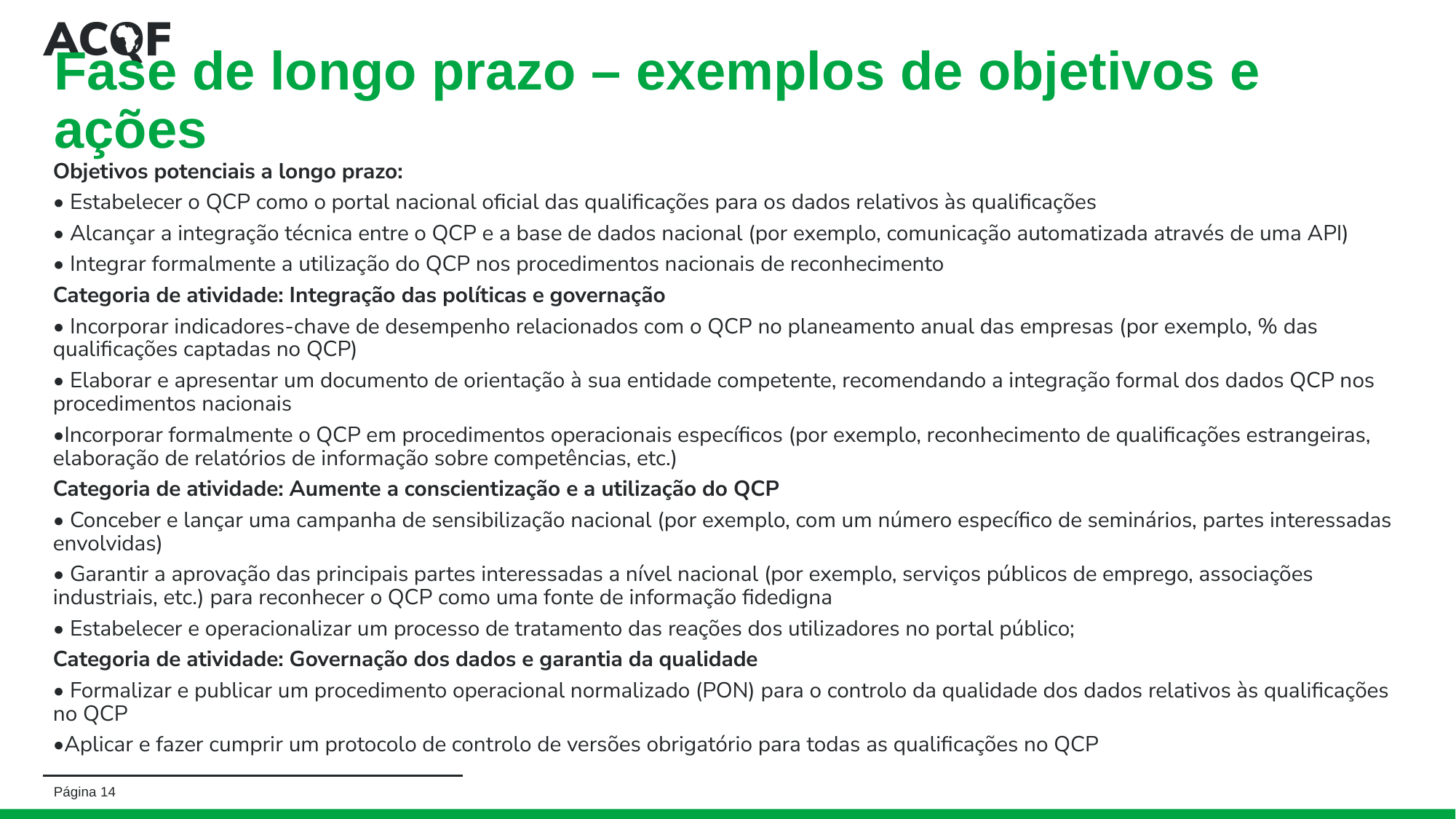

# Fase de longo prazo – exemplos de objetivos e ações
Objetivos potenciais a longo prazo:
• Estabelecer o QCP como o portal nacional oficial das qualificações para os dados relativos às qualificações
• Alcançar a integração técnica entre o QCP e a base de dados nacional (por exemplo, comunicação automatizada através de uma API)
• Integrar formalmente a utilização do QCP nos procedimentos nacionais de reconhecimento
Categoria de atividade: Integração das políticas e governação
• Incorporar indicadores-chave de desempenho relacionados com o QCP no planeamento anual das empresas (por exemplo, % das qualificações captadas no QCP)
• Elaborar e apresentar um documento de orientação à sua entidade competente, recomendando a integração formal dos dados QCP nos procedimentos nacionais
•Incorporar formalmente o QCP em procedimentos operacionais específicos (por exemplo, reconhecimento de qualificações estrangeiras, elaboração de relatórios de informação sobre competências, etc.)
Categoria de atividade: Aumente a conscientização e a utilização do QCP
• Conceber e lançar uma campanha de sensibilização nacional (por exemplo, com um número específico de seminários, partes interessadas envolvidas)
• Garantir a aprovação das principais partes interessadas a nível nacional (por exemplo, serviços públicos de emprego, associações industriais, etc.) para reconhecer o QCP como uma fonte de informação fidedigna
• Estabelecer e operacionalizar um processo de tratamento das reações dos utilizadores no portal público;
Categoria de atividade: Governação dos dados e garantia da qualidade
• Formalizar e publicar um procedimento operacional normalizado (PON) para o controlo da qualidade dos dados relativos às qualificações no QCP
•Aplicar e fazer cumprir um protocolo de controlo de versões obrigatório para todas as qualificações no QCP
Página 14